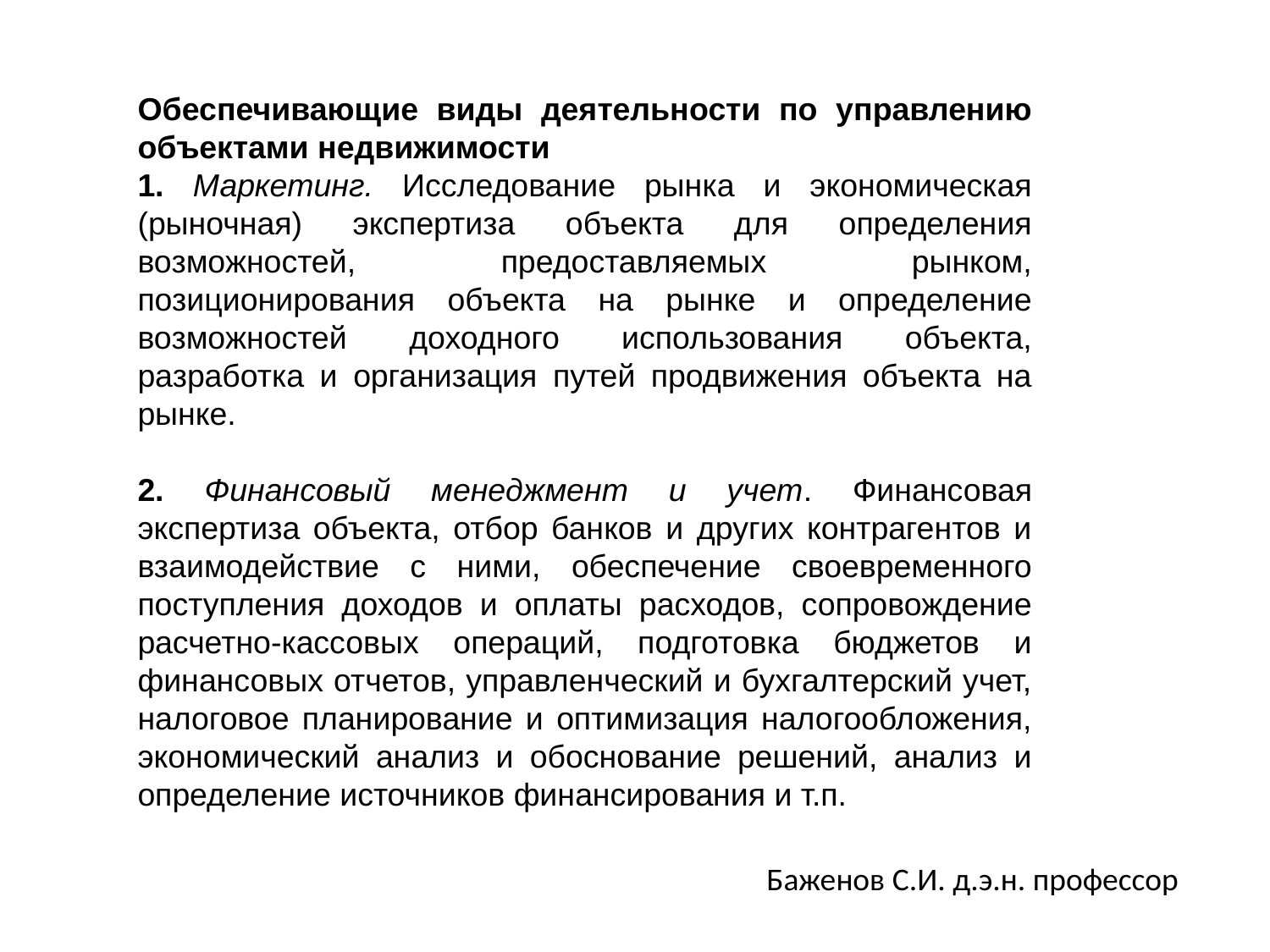

Обеспечивающие виды деятельности по управлению объектами недвижимости
1. Маркетинг. Исследование рынка и экономическая (рыночная) экспертиза объекта для определения возможностей, предоставляемых рынком, позиционирования объекта на рынке и определение возможностей доходного использования объекта, разработка и организация путей продвижения объекта на рынке.

2. Финансовый менеджмент и учет. Финансовая экспертиза объекта, отбор банков и других контрагентов и взаимодействие с ними, обеспечение своевременного поступления доходов и оплаты расходов, сопровождение расчетно-кассовых операций, подготовка бюджетов и финансовых отчетов, управленческий и бухгалтерский учет, налоговое планирование и оптимизация налогообложения, экономический анализ и обоснование решений, анализ и определение источников финансирования и т.п.

Баженов С.И. д.э.н. профессор